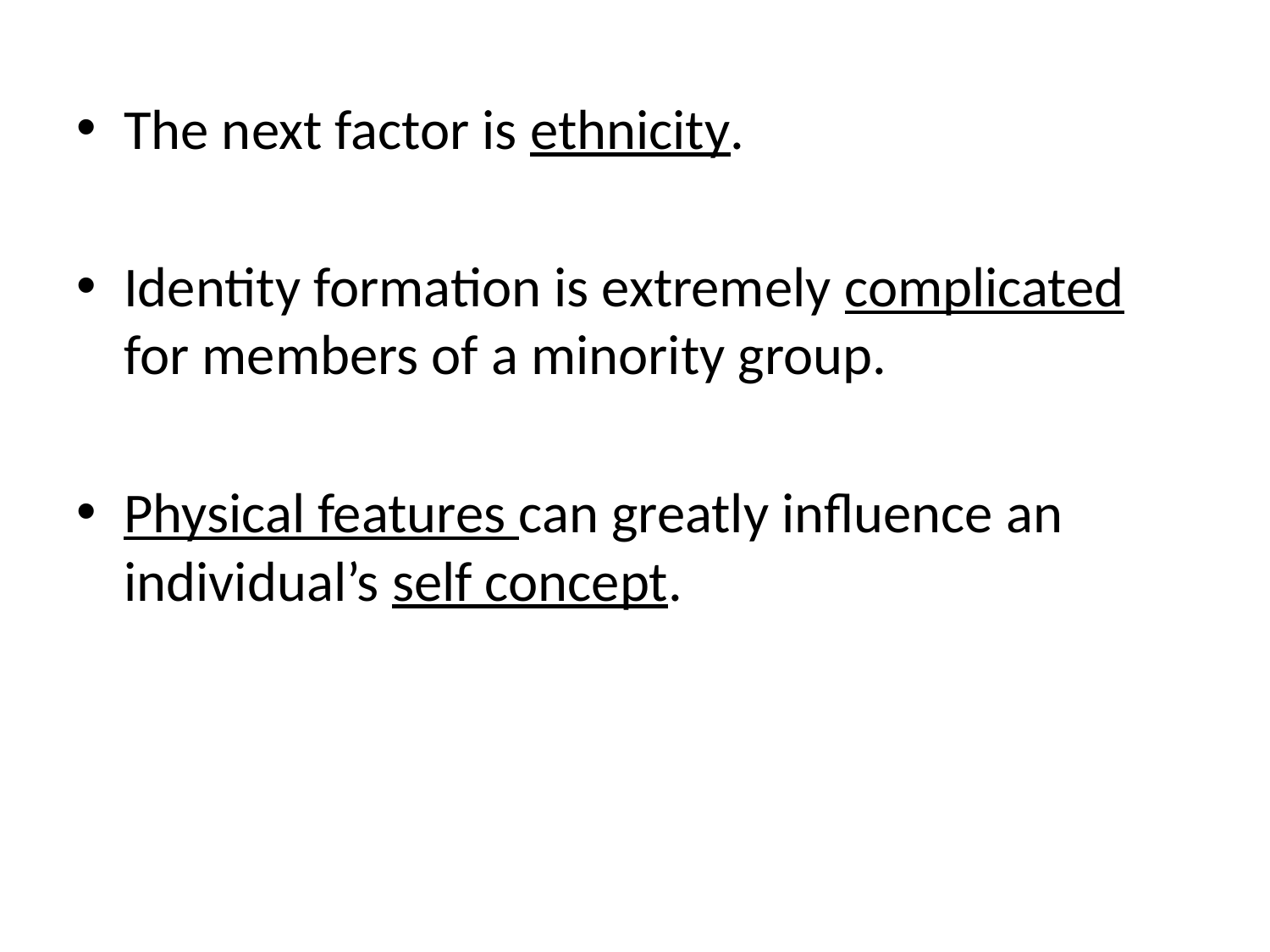

The next factor is ethnicity.

Identity formation is extremely complicated for members of a minority group.

Physical features can greatly influence an individual’s self concept.